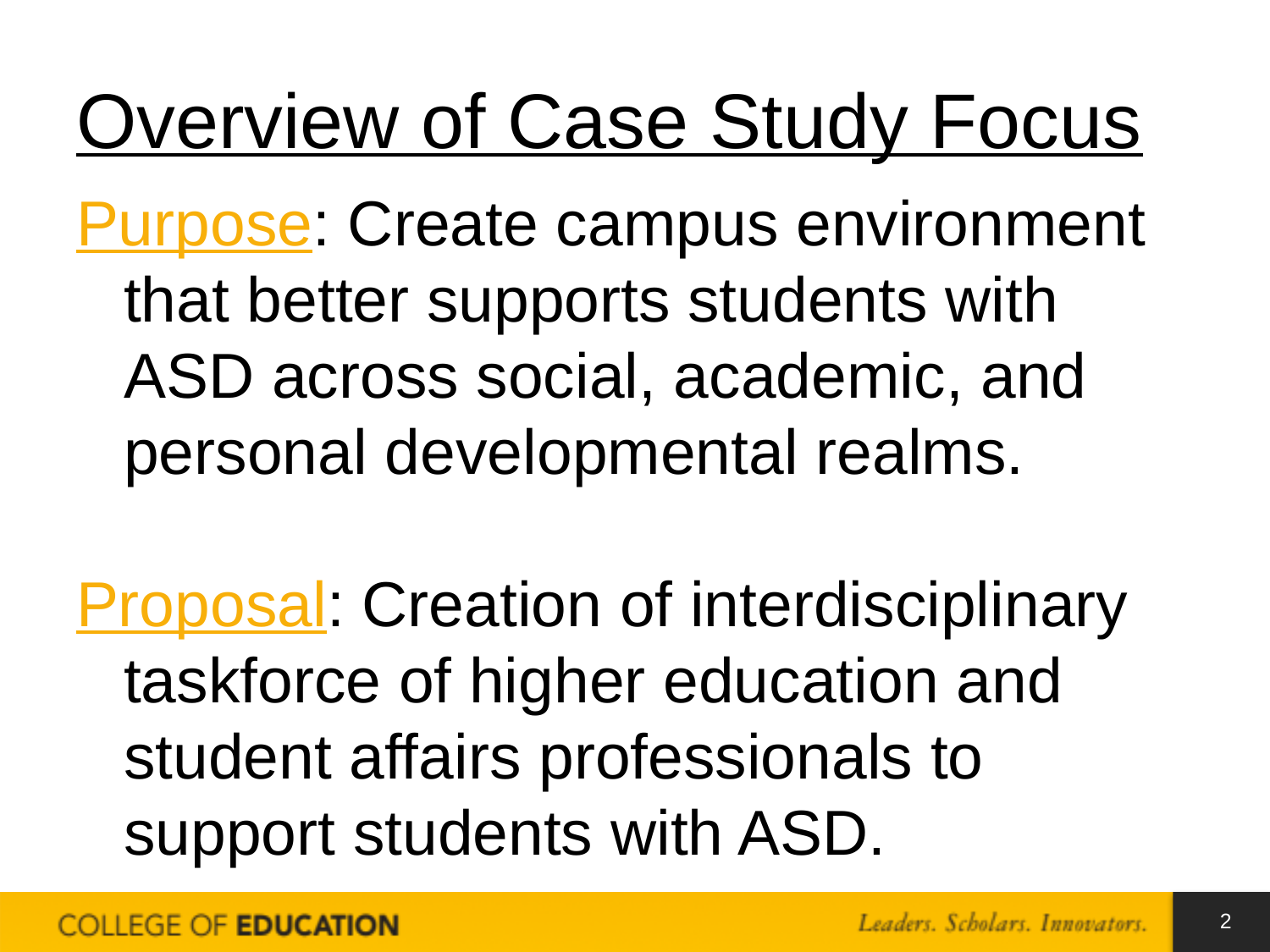

# Overview of Case Study Focus
Purpose: Create campus environment that better supports students with ASD across social, academic, and personal developmental realms.

Proposal: Creation of interdisciplinary taskforce of higher education and student affairs professionals to support students with ASD.

2